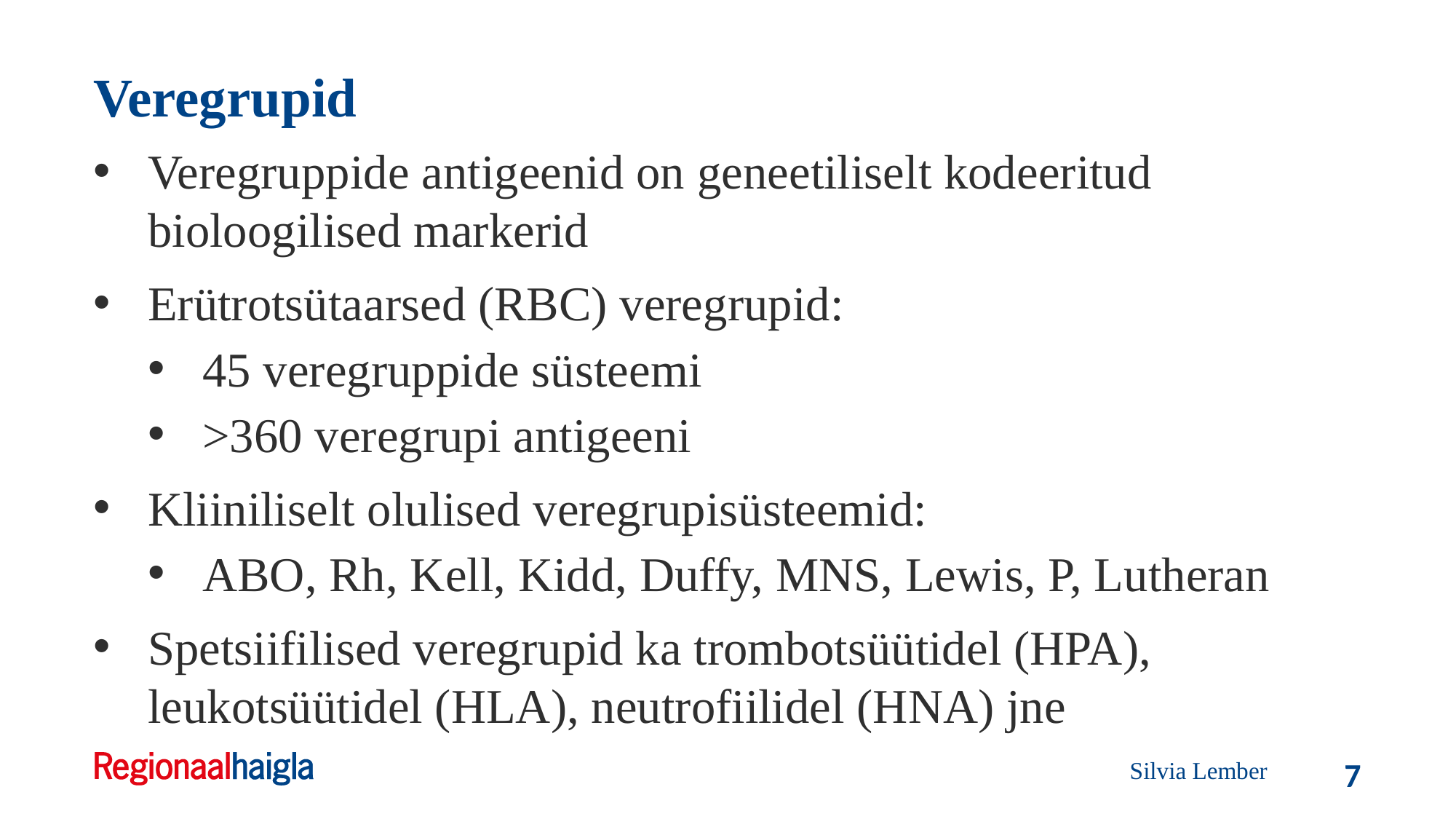

Veregrupid
Veregruppide antigeenid on geneetiliselt kodeeritud bioloogilised markerid
Erütrotsütaarsed (RBC) veregrupid:
45 veregruppide süsteemi
>360 veregrupi antigeeni
Kliiniliselt olulised veregrupisüsteemid:
ABO, Rh, Kell, Kidd, Duffy, MNS, Lewis, P, Lutheran
Spetsiifilised veregrupid ka trombotsüütidel (HPA), leukotsüütidel (HLA), neutrofiilidel (HNA) jne